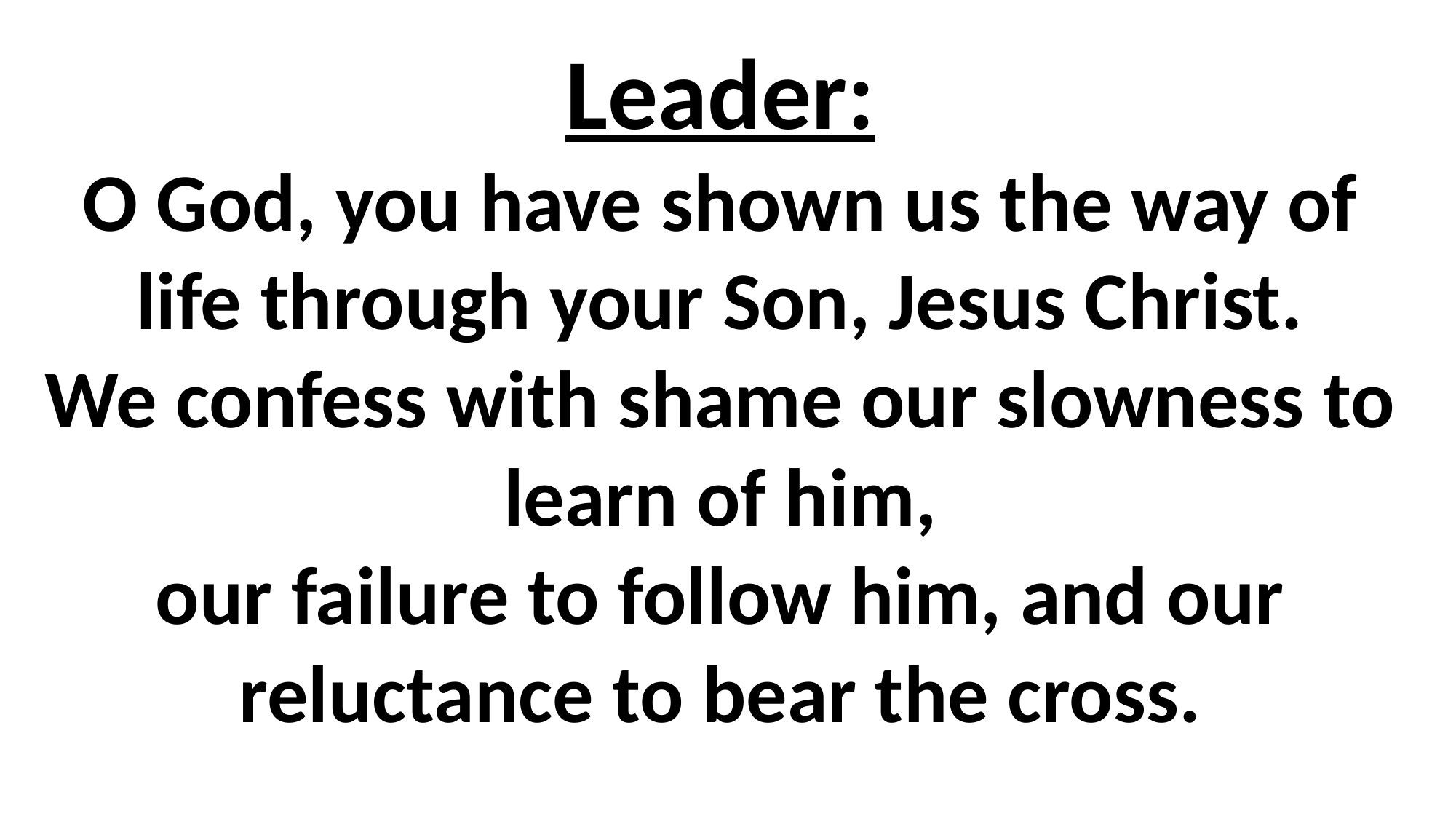

# Leader: O God, you have shown us the way of life through your Son, Jesus Christ. We confess with shame our slowness to learn of him, our failure to follow him, and our reluctance to bear the cross.